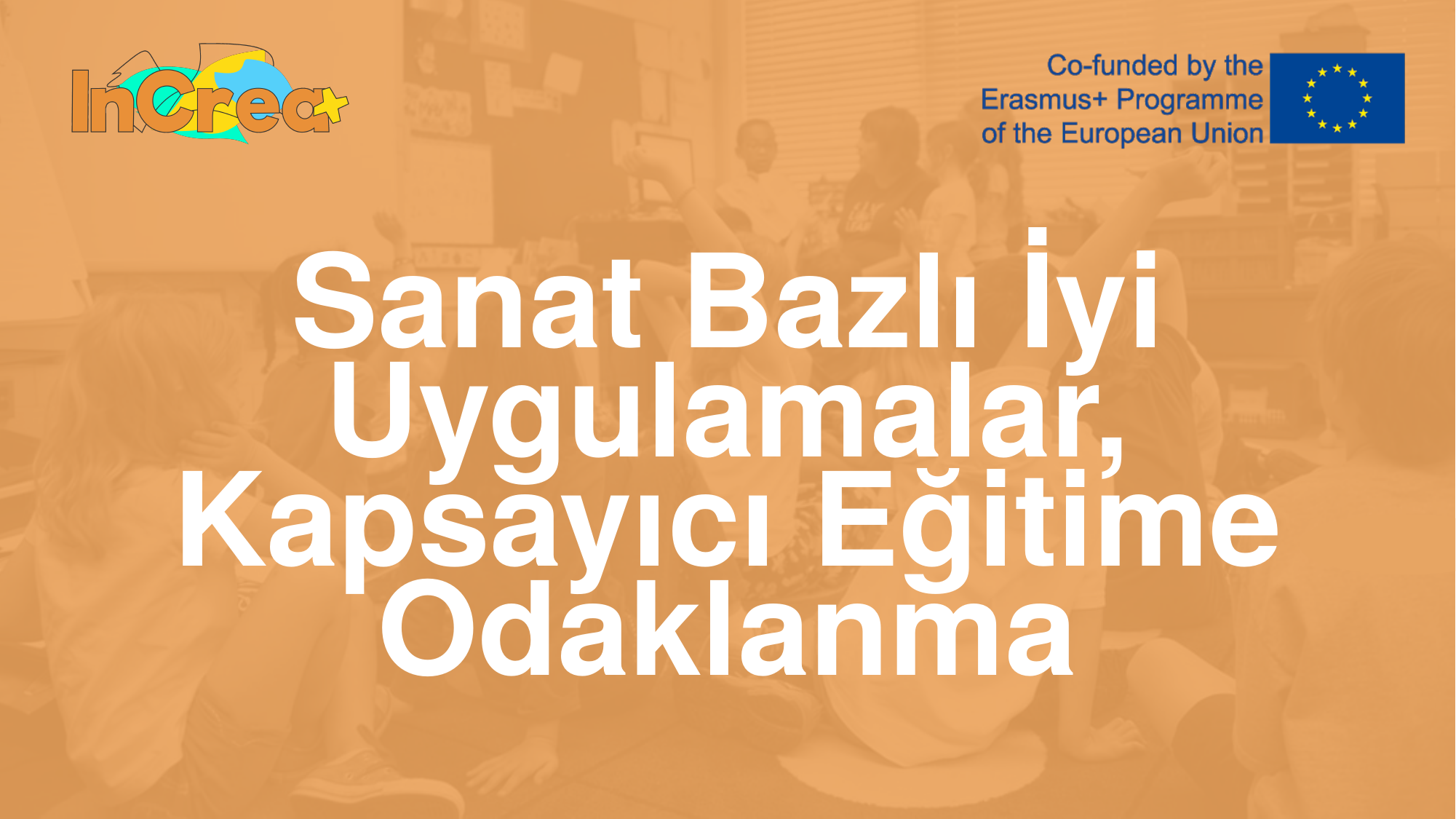

Sanat Bazlı İyi Uygulamalar, Kapsayıcı Eğitime Odaklanma